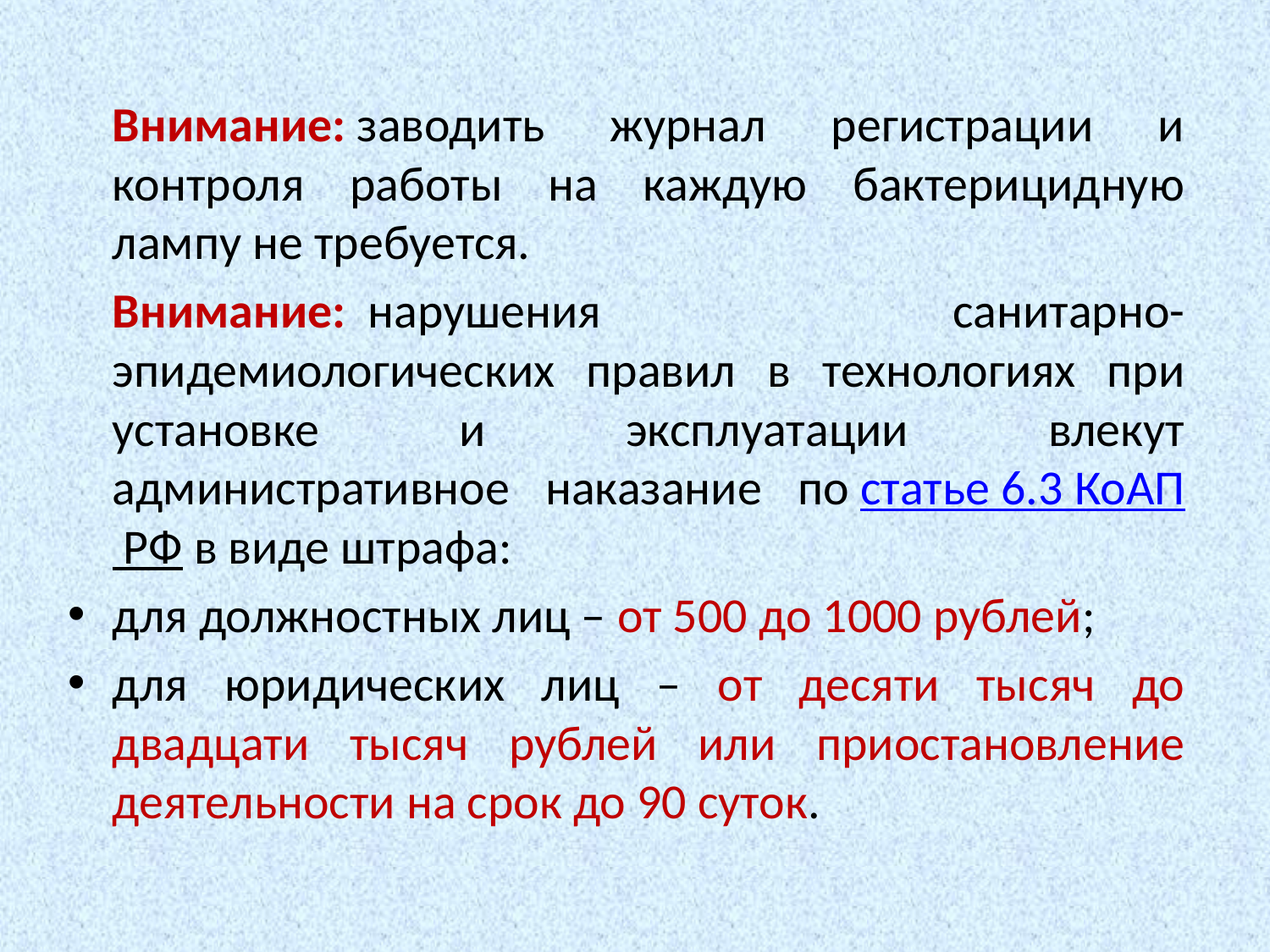

Внимание: заводить журнал регистрации и контроля работы на каждую бактерицидную лампу не требуется.
		Внимание:  нарушения санитарно-эпидемиологических правил в технологиях при установке и эксплуатации влекут административное наказание по статье 6.3 КоАП РФ в виде штрафа:
для должностных лиц – от 500 до 1000 рублей;
для юридических лиц – от десяти тысяч до двадцати тысяч рублей или приостановление деятельности на срок до 90 суток.